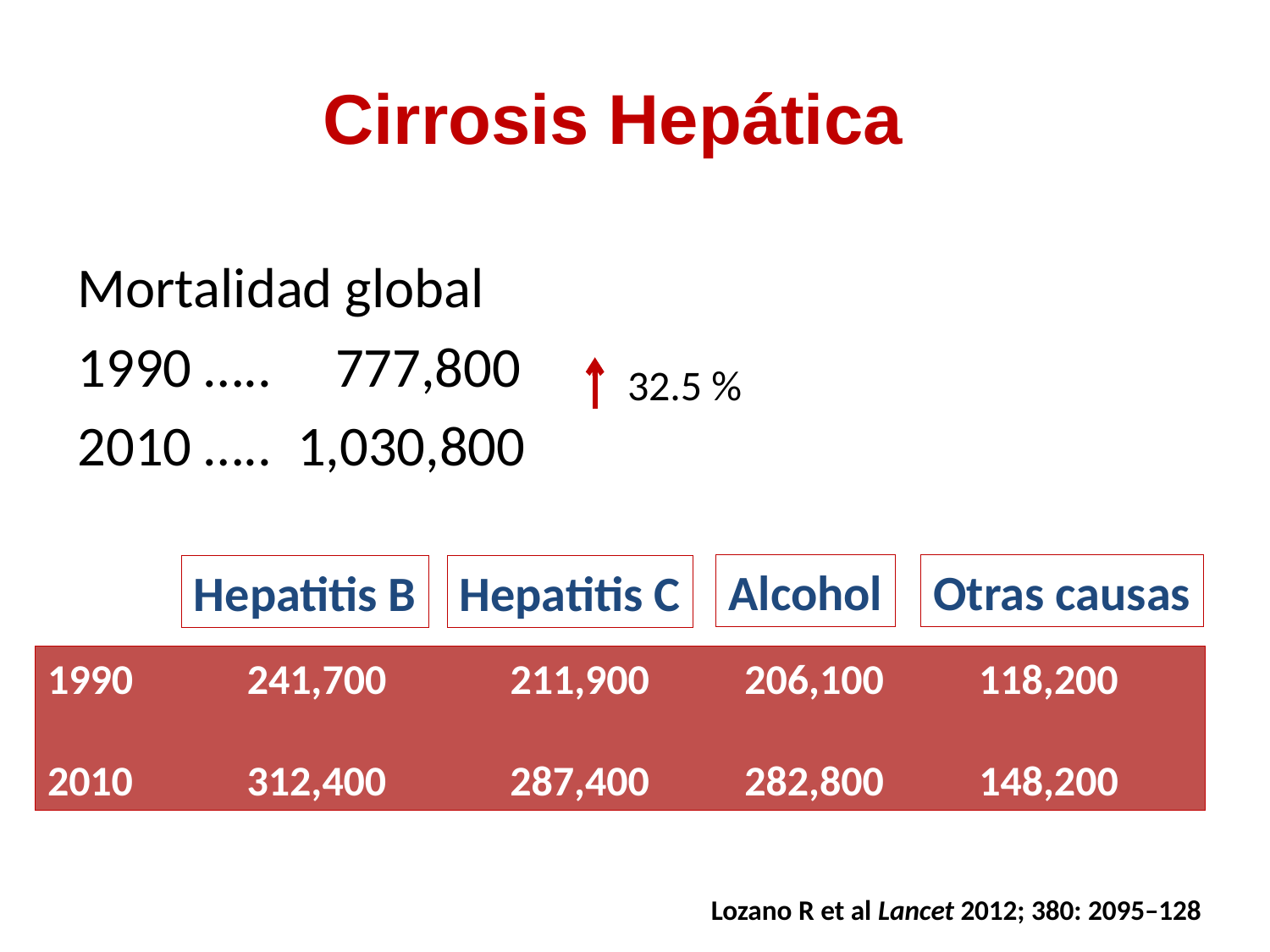

#
Cirrosis Hepática
Mortalidad global
1990 …..     777,800
2010 …..  1,030,800
   32.5 %
Alcohol
Otras causas
Hepatitis B
Hepatitis C
            241,700             211,900          206,100          118,200

2010            312,400             287,400          282,800          148,200
Lozano R et al Lancet 2012; 380: 2095–128